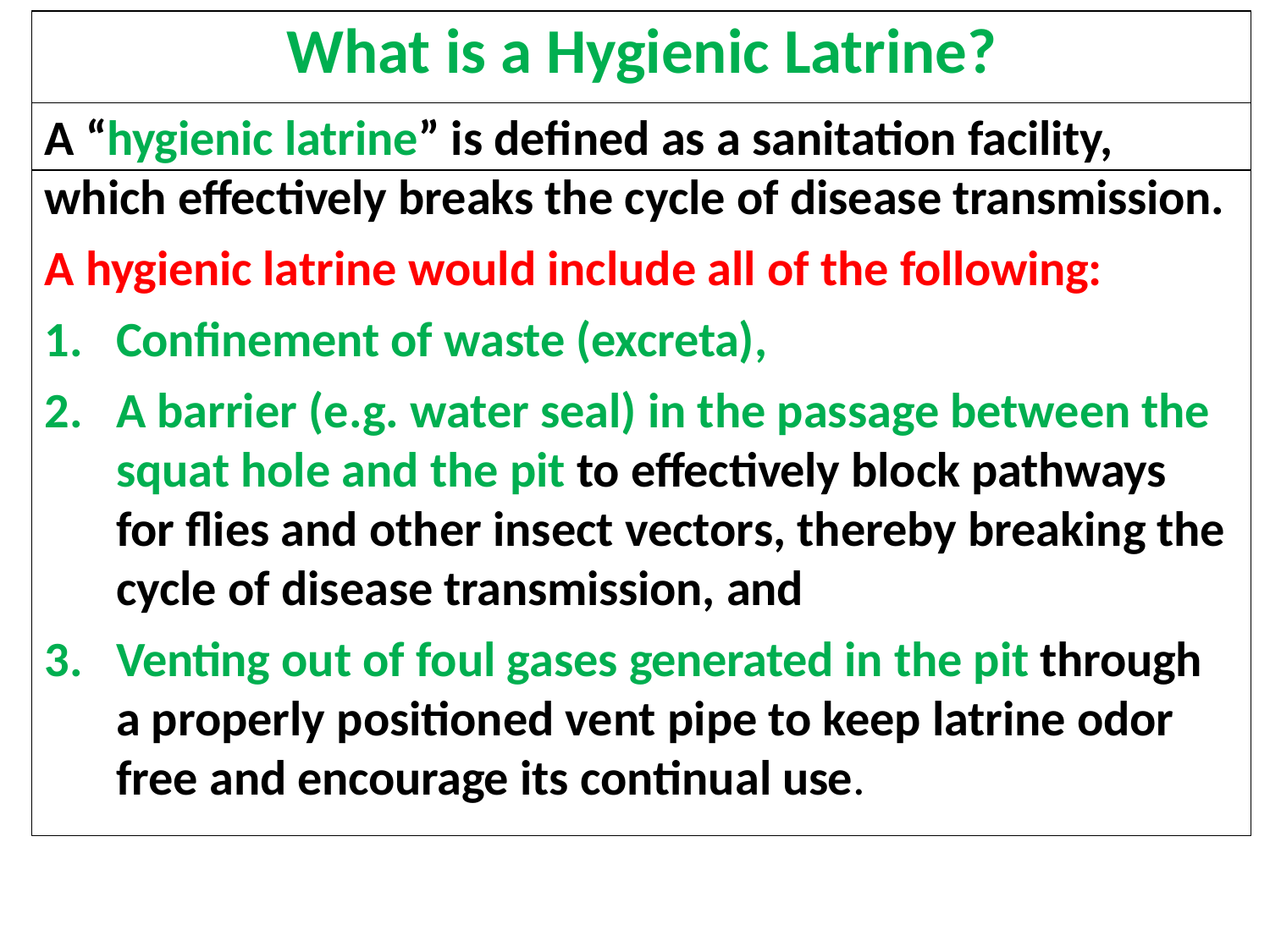

# What is a Hygienic Latrine?

A “hygienic latrine” is defined as a sanitation facility, which effectively breaks the cycle of disease transmission.
A hygienic latrine would include all of the following:
Confinement of waste (excreta),
A barrier (e.g. water seal) in the passage between the squat hole and the pit to effectively block pathways for flies and other insect vectors, thereby breaking the cycle of disease transmission, and
Venting out of foul gases generated in the pit through a properly positioned vent pipe to keep latrine odor free and encourage its continual use.
35